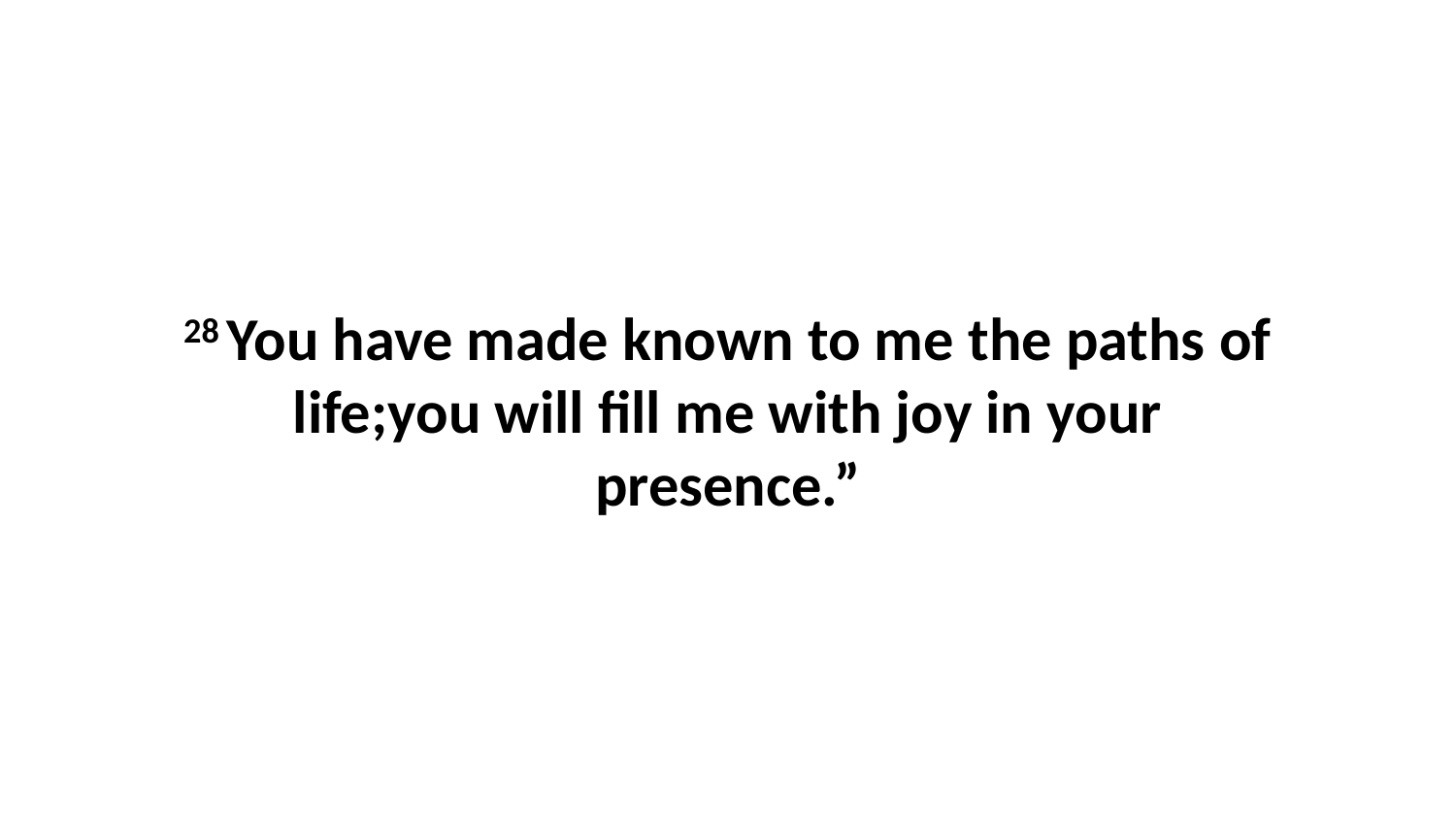

28 You have made known to me the paths of life;you will fill me with joy in your presence.”